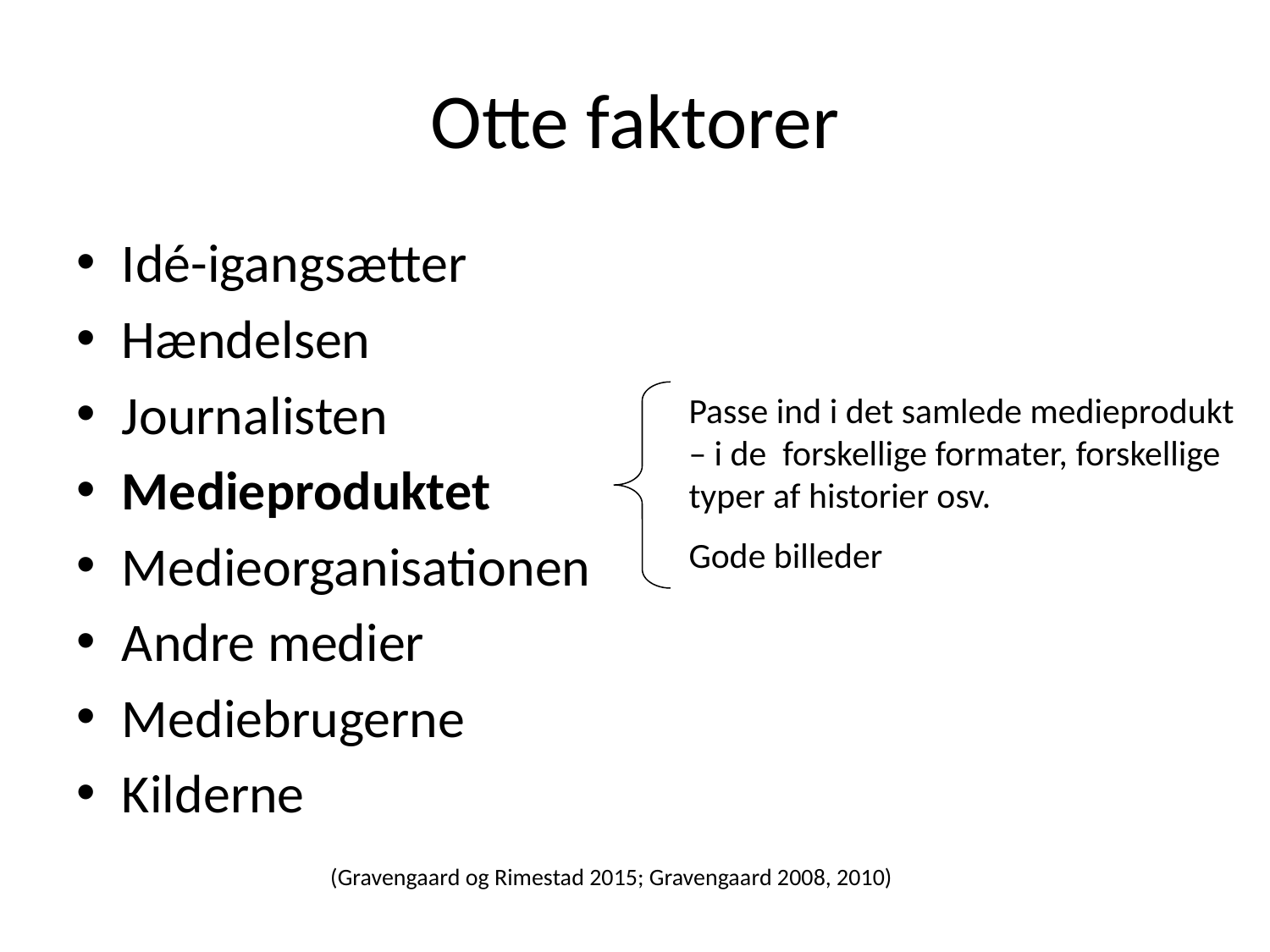

# Otte faktorer
Idé-igangsætter
Hændelsen
Journalisten
Medieproduktet
Medieorganisationen
Andre medier
Mediebrugerne
Kilderne

						                         (Gravengaard og Rimestad 2015; Gravengaard 2008, 2010)

Passe ind i det samlede medieprodukt – i de  forskellige formater, forskellige typer af historier osv.
Gode billeder